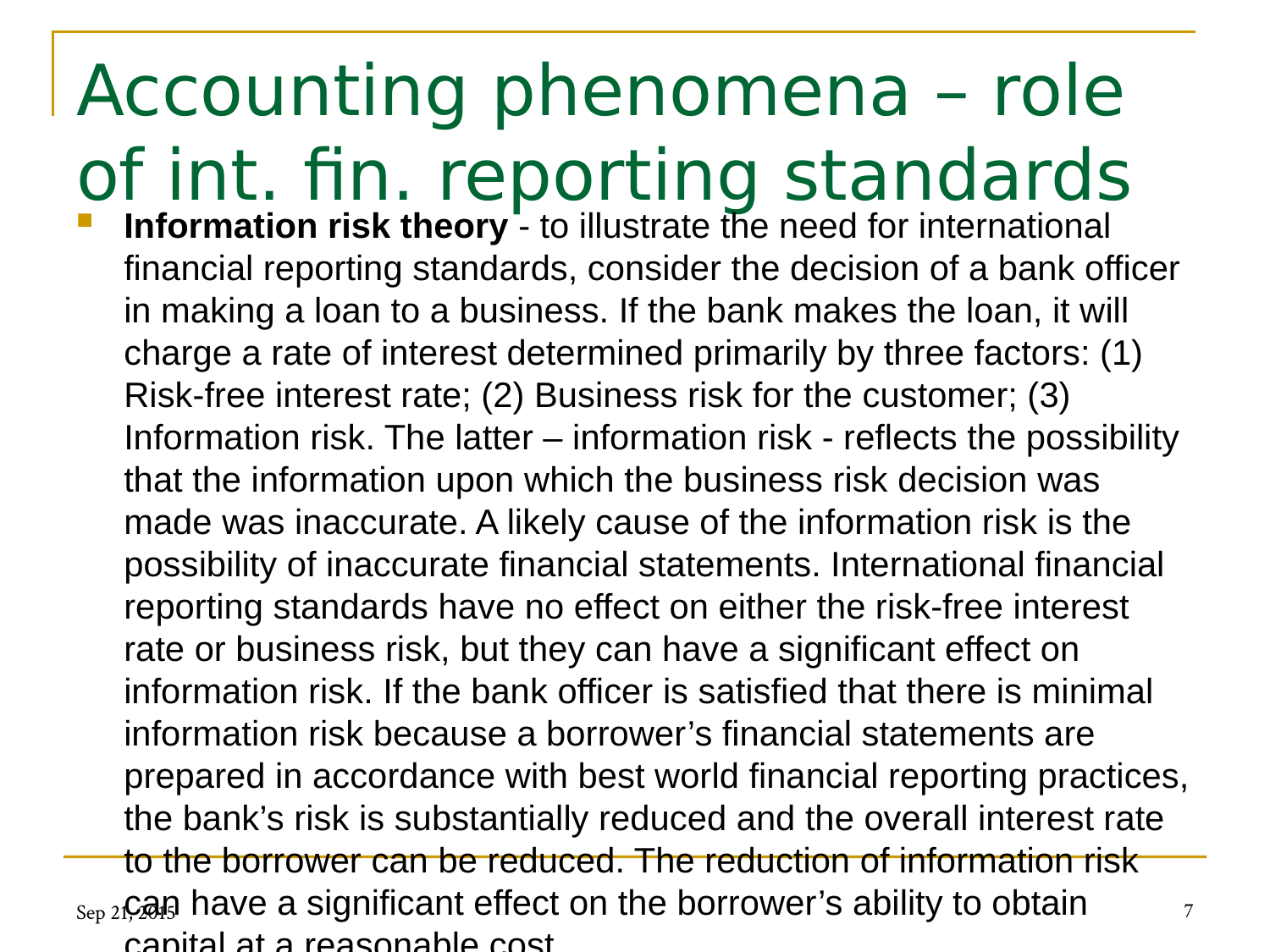

# Accounting phenomena – role of int. fin. reporting standards
Information risk theory - to illustrate the need for international financial reporting standards, consider the decision of a bank officer in making a loan to a business. If the bank makes the loan, it will charge a rate of interest determined primarily by three factors: (1) Risk-free interest rate; (2) Business risk for the customer; (3) Information risk. The latter – information risk - reflects the possibility that the information upon which the business risk decision was made was inaccurate. A likely cause of the information risk is the possibility of inaccurate financial statements. International financial reporting standards have no effect on either the risk-free interest rate or business risk, but they can have a significant effect on information risk. If the bank officer is satisfied that there is minimal information risk because a borrower’s financial statements are prepared in accordance with best world financial reporting practices, the bank’s risk is substantially reduced and the overall interest rate to the borrower can be reduced. The reduction of information risk can have a significant effect on the borrower’s ability to obtain capital at a reasonable cost.

Sep 21, 2015
7